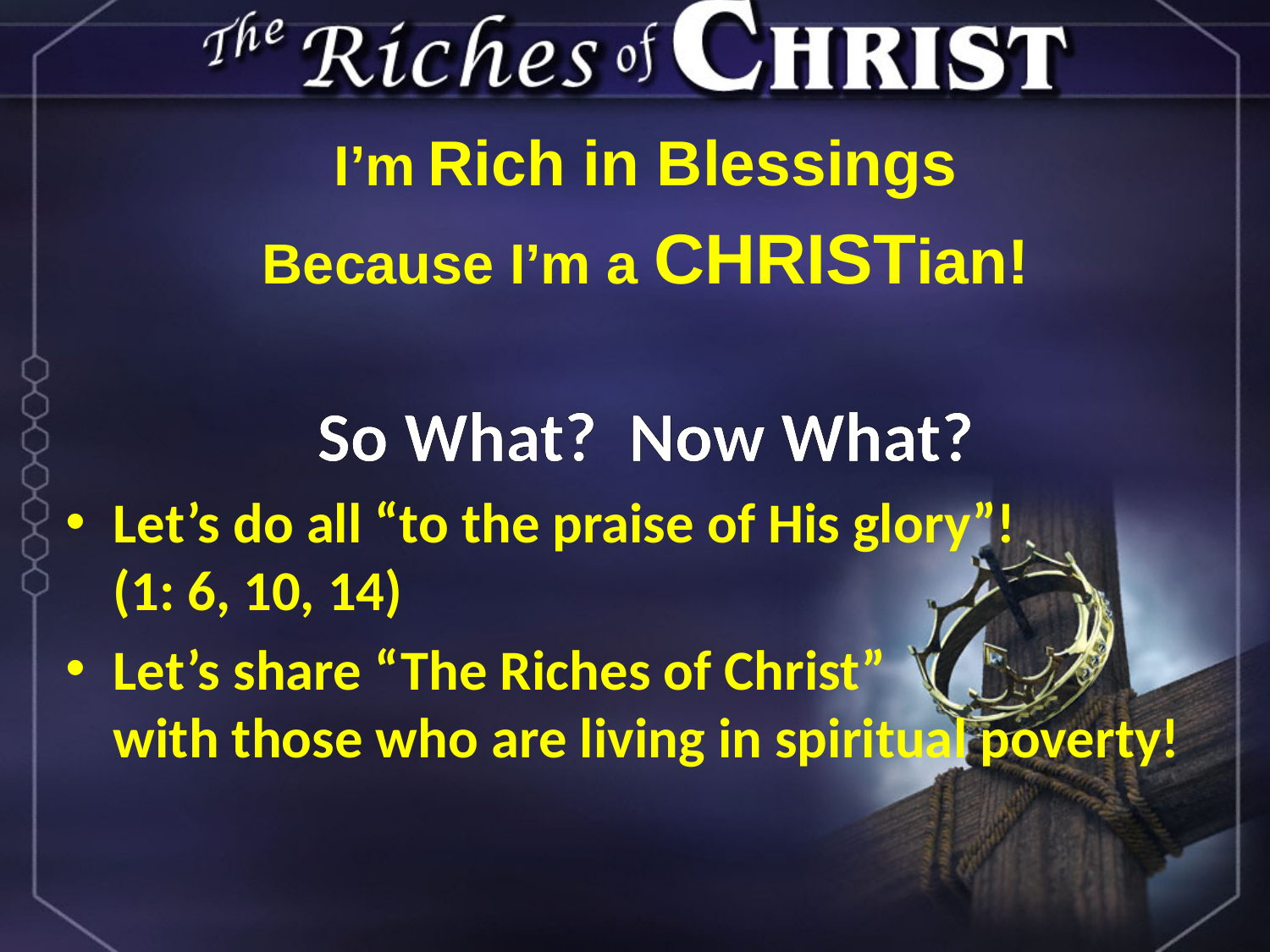

I’m Rich in Blessings
Because I’m a Christian!

So What?  Now What?
Let’s do all “to the praise of His glory”!
(1: 6, 10, 14)
Let’s share “The Riches of Christ”
with those who are living in spiritual poverty!